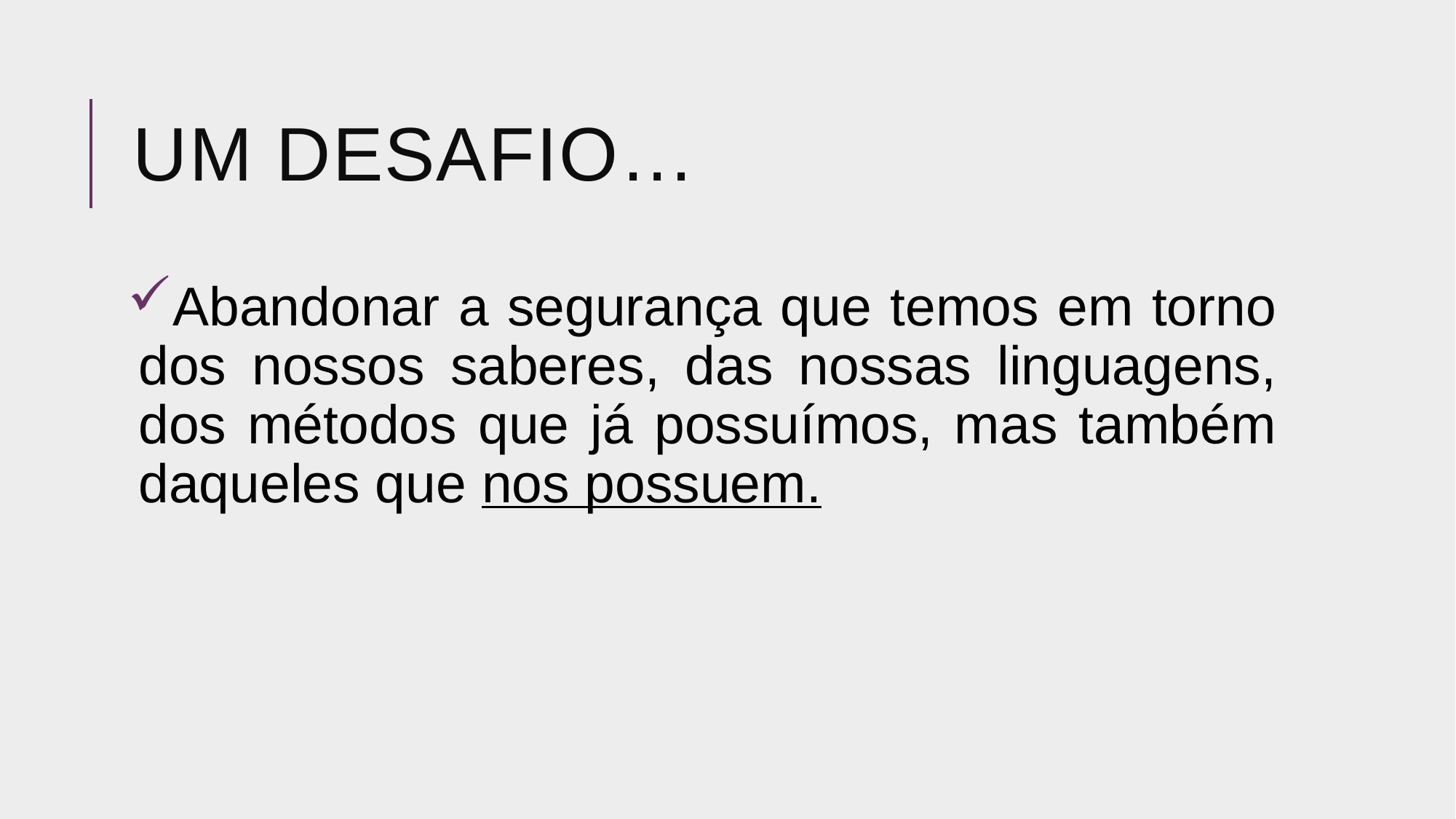

# Um desafio…
Abandonar a segurança que temos em torno dos nossos saberes, das nossas linguagens, dos métodos que já possuímos, mas também daqueles que nos possuem.